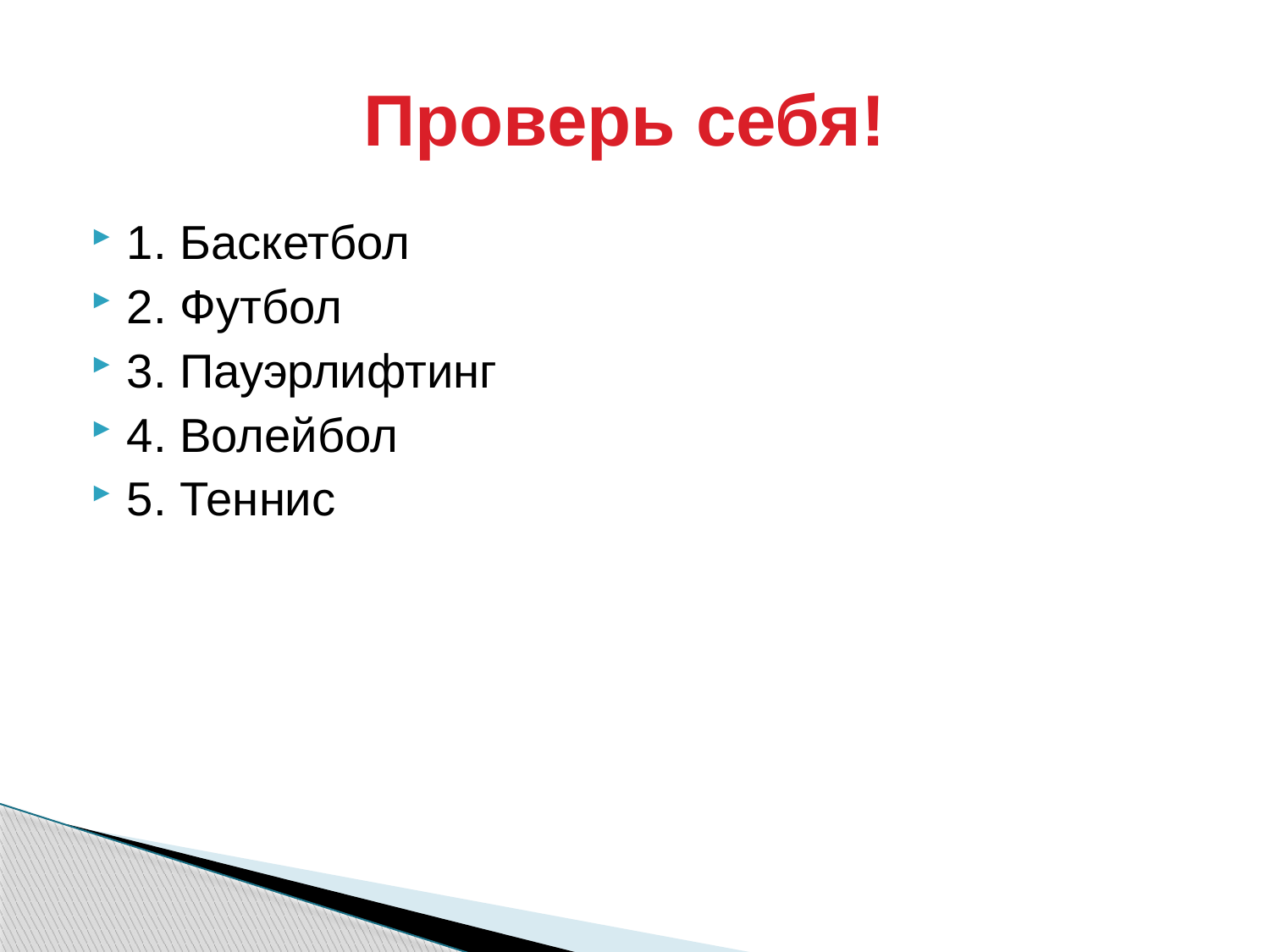

# Проверь себя!
1. Баскетбол
2. Футбол
3. Пауэрлифтинг
4. Волейбол
5. Теннис